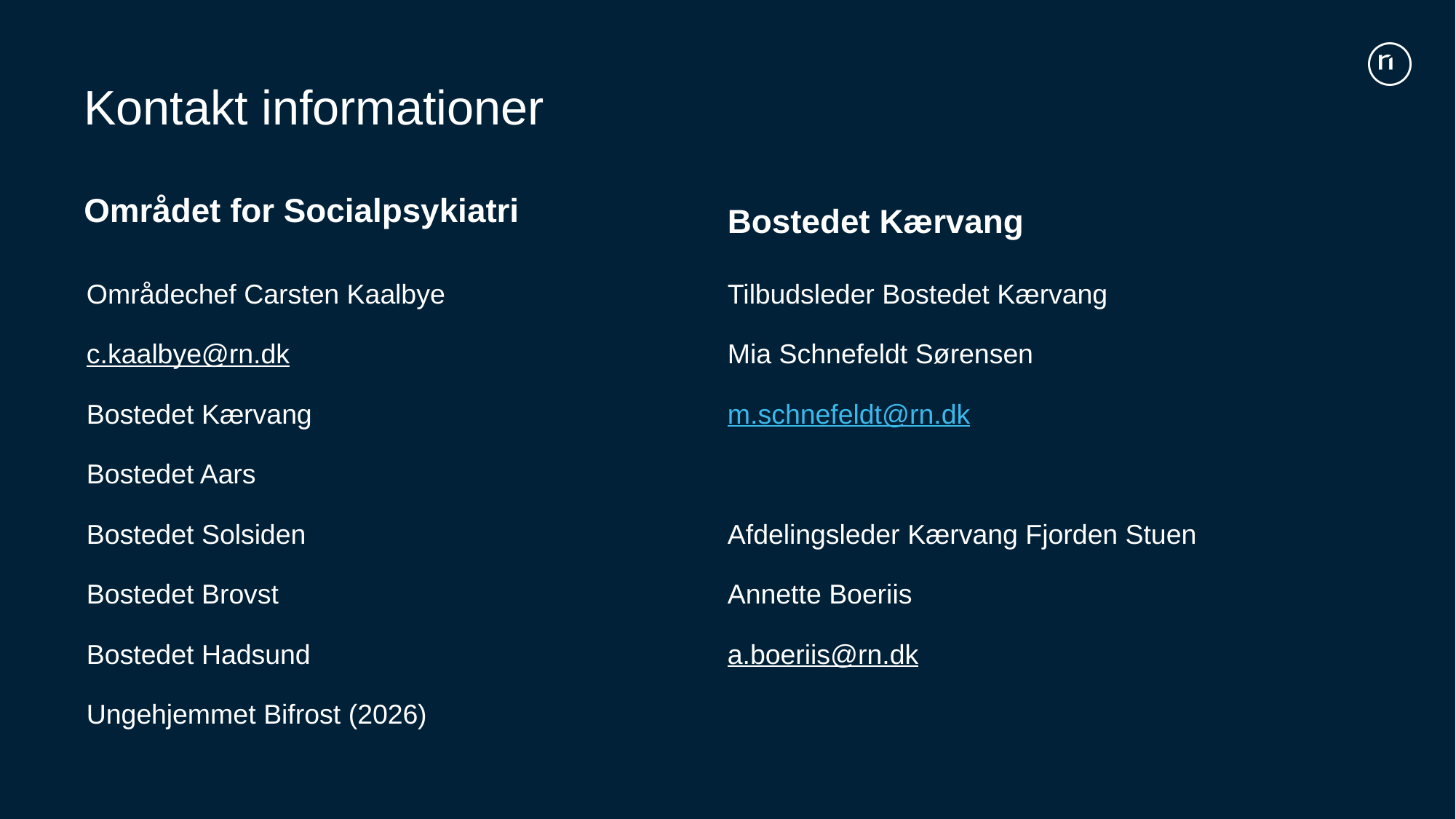

# Kontakt informationer
Området for Socialpsykiatri
Bostedet Kærvang
Områdechef Carsten Kaalbye
c.kaalbye@rn.dk
Bostedet Kærvang
Bostedet Aars
Bostedet Solsiden
Bostedet Brovst
Bostedet Hadsund
Ungehjemmet Bifrost (2026)

Tilbudsleder Bostedet Kærvang
Mia Schnefeldt Sørensen
m.schnefeldt@rn.dk

Afdelingsleder Kærvang Fjorden Stuen
Annette Boeriis
a.boeriis@rn.dk